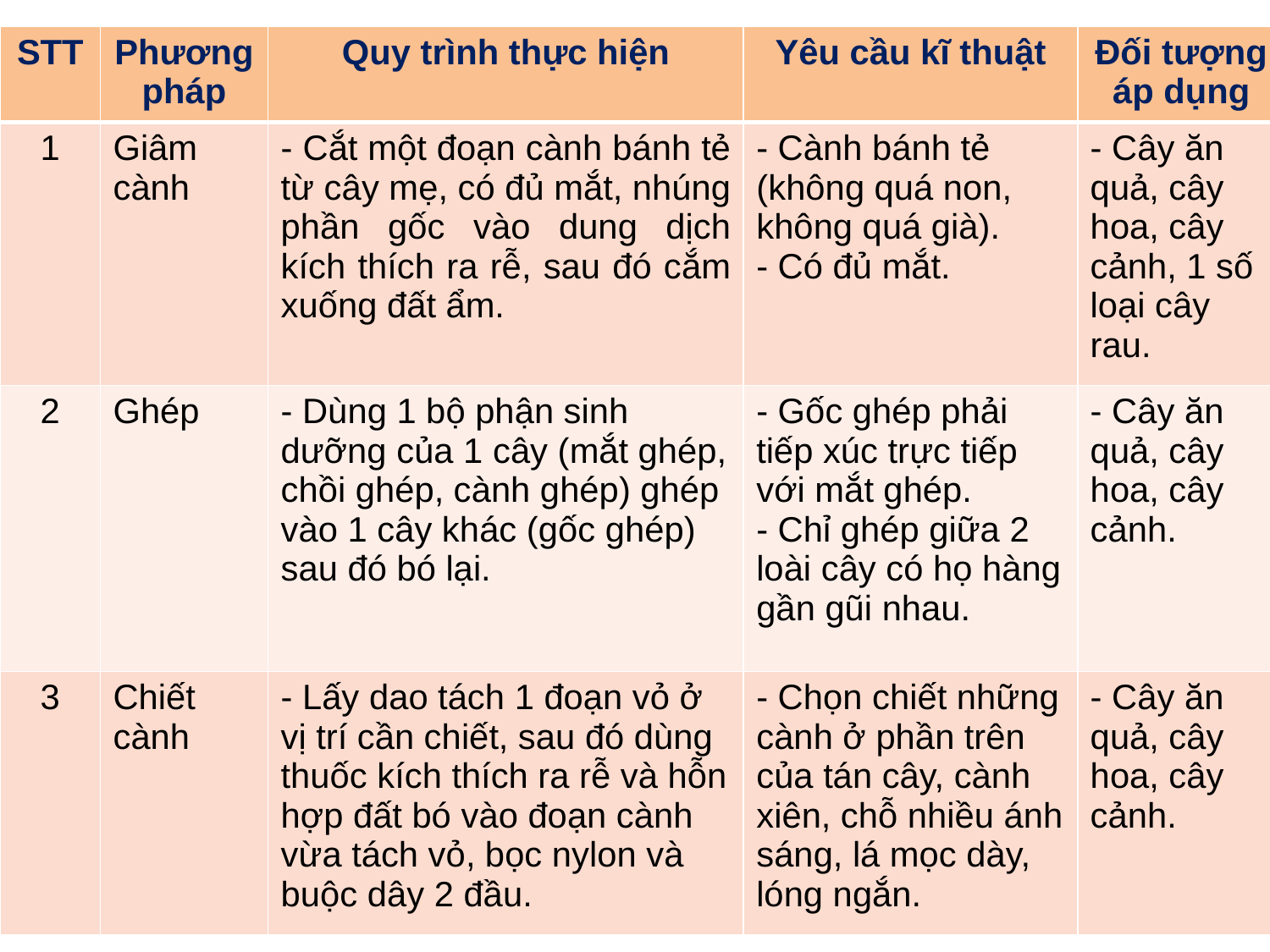

| STT | Phương pháp | Quy trình thực hiện | Yêu cầu kĩ thuật | Đối tượng áp dụng |
| --- | --- | --- | --- | --- |
| 1 | Giâm cành | - Cắt một đoạn cành bánh tẻ từ cây mẹ, có đủ mắt, nhúng phần gốc vào dung dịch kích thích ra rễ, sau đó cắm xuống đất ẩm. | - Cành bánh tẻ (không quá non, không quá già). - Có đủ mắt. | - Cây ăn quả, cây hoa, cây cảnh, 1 số loại cây rau. |
| 2 | Ghép | - Dùng 1 bộ phận sinh dưỡng của 1 cây (mắt ghép, chồi ghép, cành ghép) ghép vào 1 cây khác (gốc ghép) sau đó bó lại. | - Gốc ghép phải tiếp xúc trực tiếp với mắt ghép. - Chỉ ghép giữa 2 loài cây có họ hàng gần gũi nhau. | - Cây ăn quả, cây hoa, cây cảnh. |
| 3 | Chiết cành | - Lấy dao tách 1 đoạn vỏ ở vị trí cần chiết, sau đó dùng thuốc kích thích ra rễ và hỗn hợp đất bó vào đoạn cành vừa tách vỏ, bọc nylon và buộc dây 2 đầu. | - Chọn chiết những cành ở phần trên của tán cây, cành xiên, chỗ nhiều ánh sáng, lá mọc dày, lóng ngắn. | - Cây ăn quả, cây hoa, cây cảnh. |